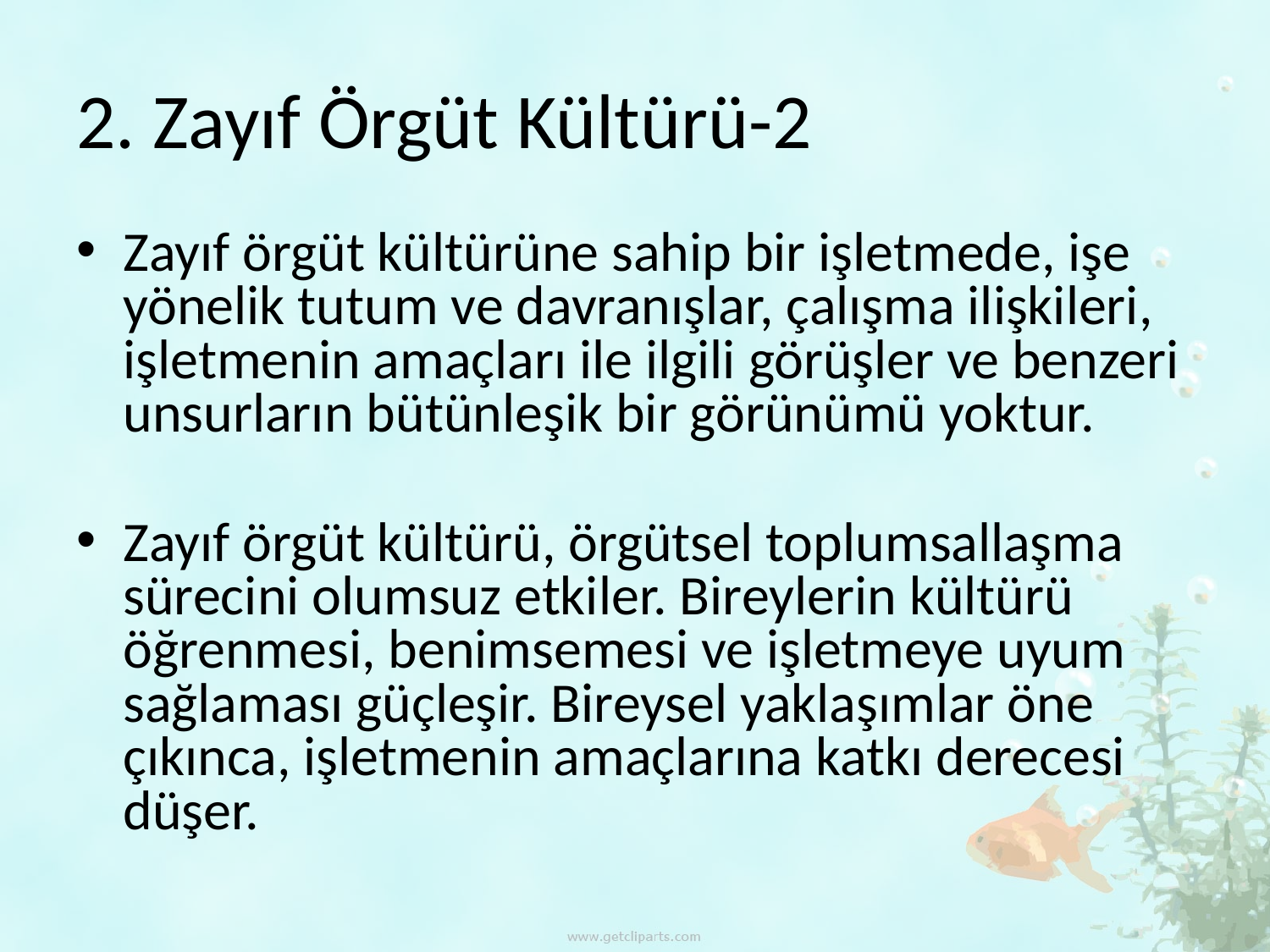

# 2. Zayıf Örgüt Kültürü-2
Zayıf örgüt kültürüne sahip bir işletmede, işe yönelik tutum ve davranışlar, çalışma ilişkileri, işletmenin amaçları ile ilgili görüşler ve benzeri unsurların bütünleşik bir görünümü yoktur.

Zayıf örgüt kültürü, örgütsel toplumsallaşma sürecini olumsuz etkiler. Bireylerin kültürü öğrenmesi, benimsemesi ve işletmeye uyum sağlaması güçleşir. Bireysel yaklaşımlar öne çıkınca, işletmenin amaçlarına katkı derecesi düşer.